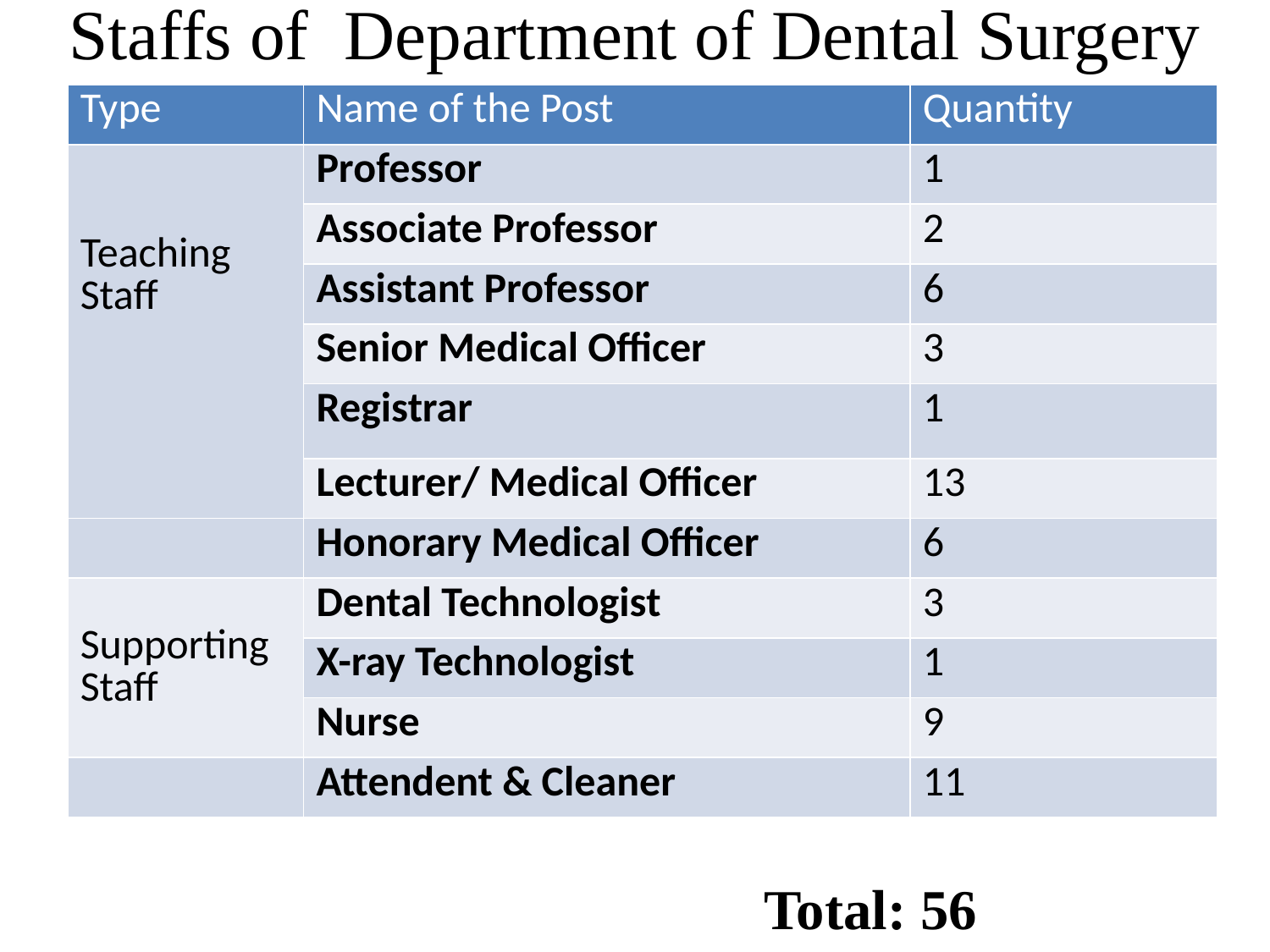

# Staffs of  Department of Dental Surgery
| Type | Name of the Post | Quantity |
| --- | --- | --- |
| Teaching Staff | Professor | 1 |
|  | Associate Professor | 2 |
|  | Assistant Professor | 6 |
|  | Senior Medical Officer | 3 |
|  | Registrar | 1 |
|  | Lecturer/ Medical Officer | 13 |
|  | Honorary Medical Officer | 6 |
| Supporting Staff | Dental Technologist | 3 |
|  | X-ray Technologist | 1 |
|  | Nurse | 9 |
|  | Attendent & Cleaner | 11 |
Total: 56